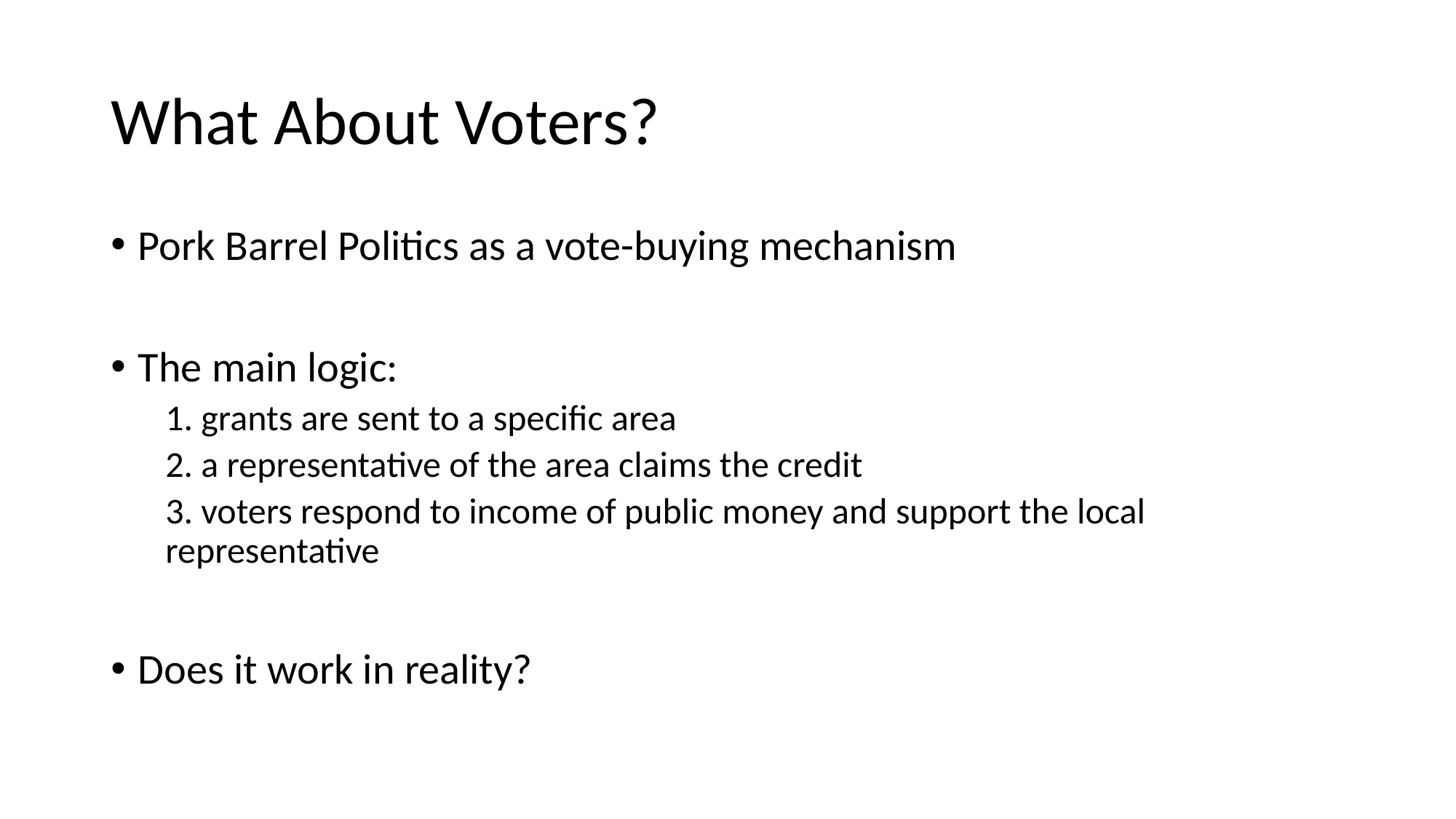

# What About Voters?
Pork Barrel Politics as a vote-buying mechanism

The main logic:
1. grants are sent to a specific area
2. a representative of the area claims the credit
3. voters respond to income of public money and support the local representative

Does it work in reality?